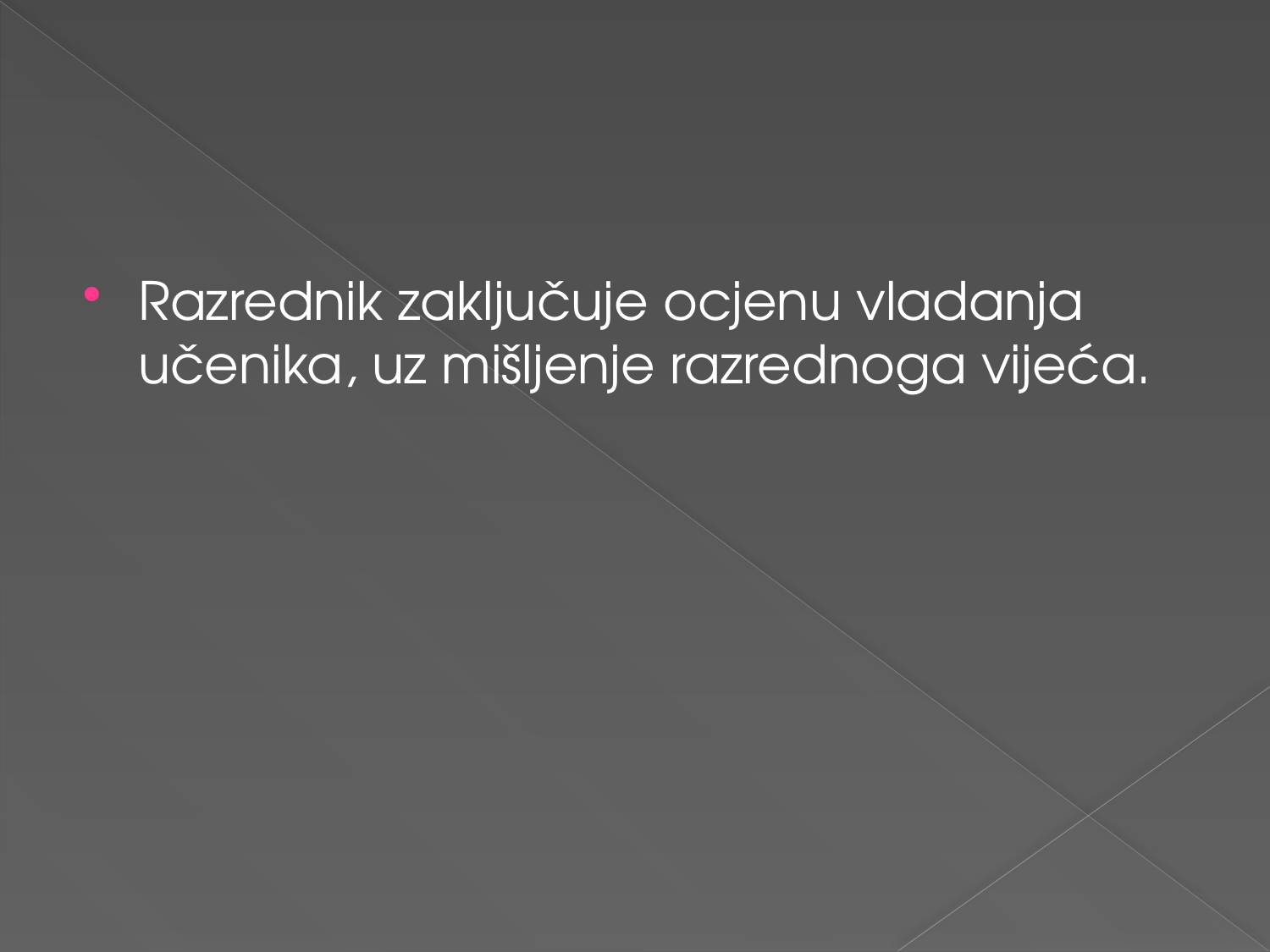

#
Razrednik zaključuje ocjenu vladanja učenika, uz mišljenje razrednoga vijeća.